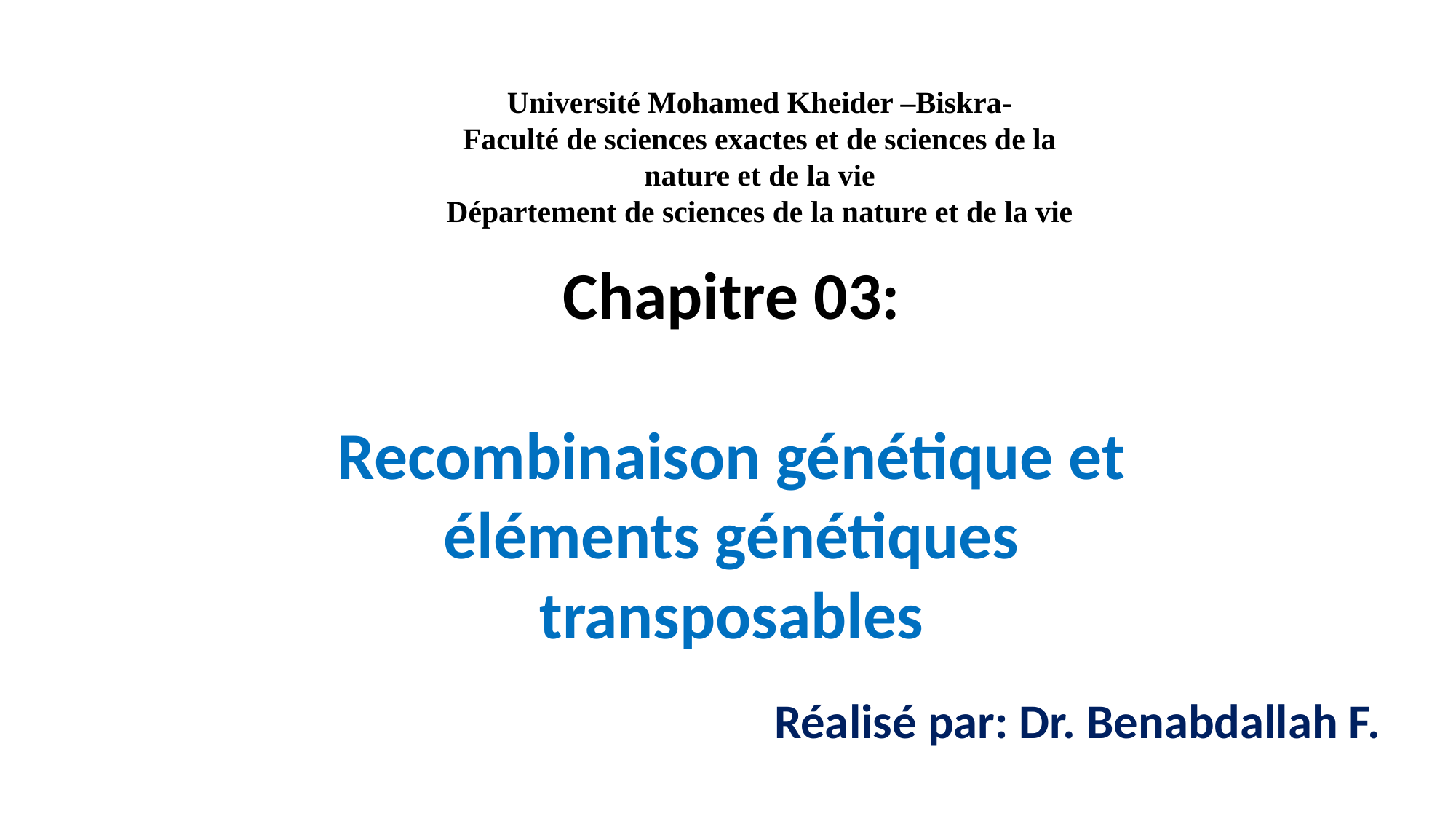

Université Mohamed Kheider –Biskra-
Faculté de sciences exactes et de sciences de la nature et de la vie
Département de sciences de la nature et de la vie
Chapitre 03:

Recombinaison génétique et éléments génétiques transposables
Réalisé par: Dr. Benabdallah F.